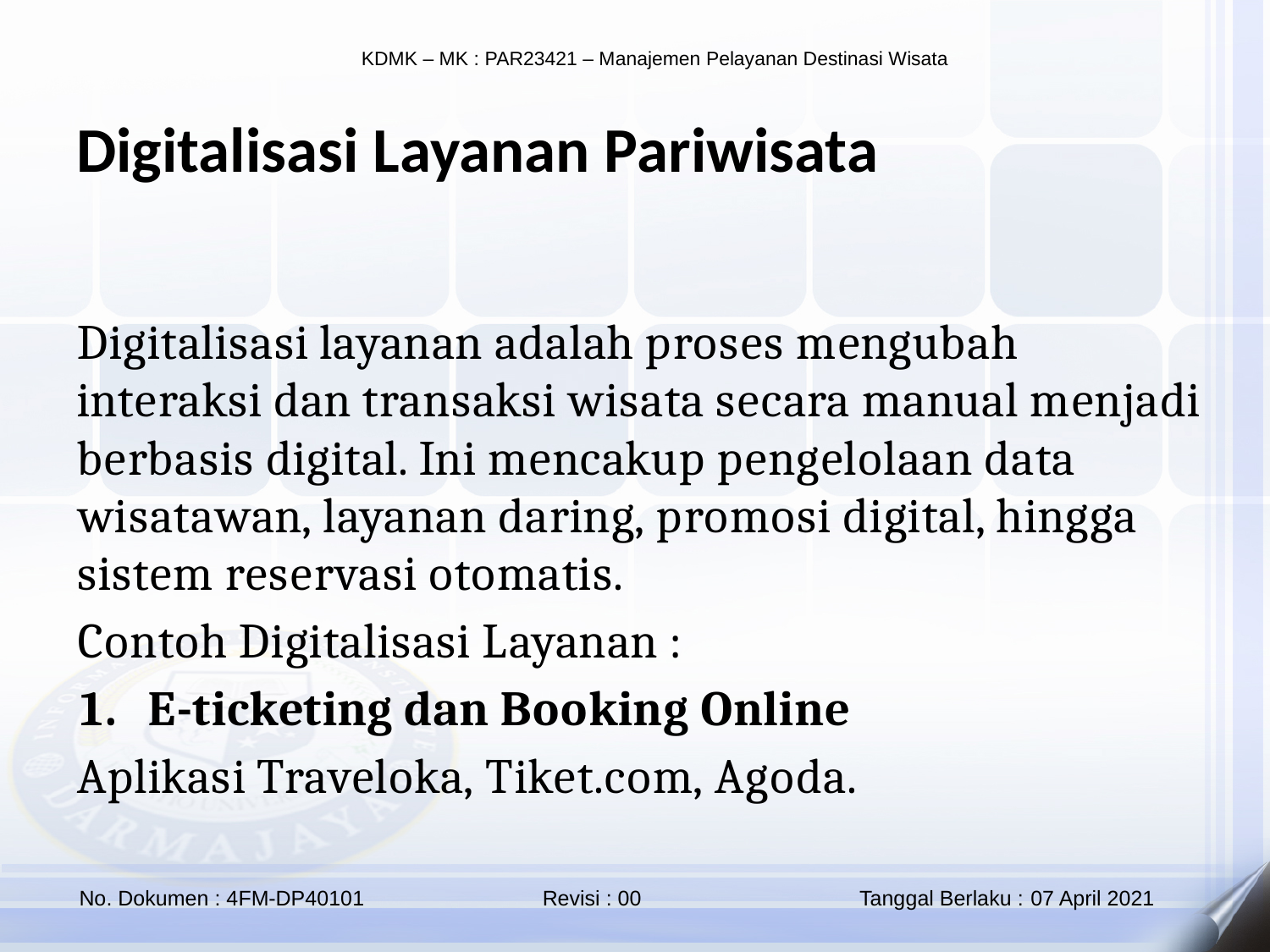

Digitalisasi Layanan Pariwisata
Digitalisasi layanan adalah proses mengubah interaksi dan transaksi wisata secara manual menjadi berbasis digital. Ini mencakup pengelolaan data wisatawan, layanan daring, promosi digital, hingga sistem reservasi otomatis.
Contoh Digitalisasi Layanan :
E-ticketing dan Booking Online
Aplikasi Traveloka, Tiket.com, Agoda.